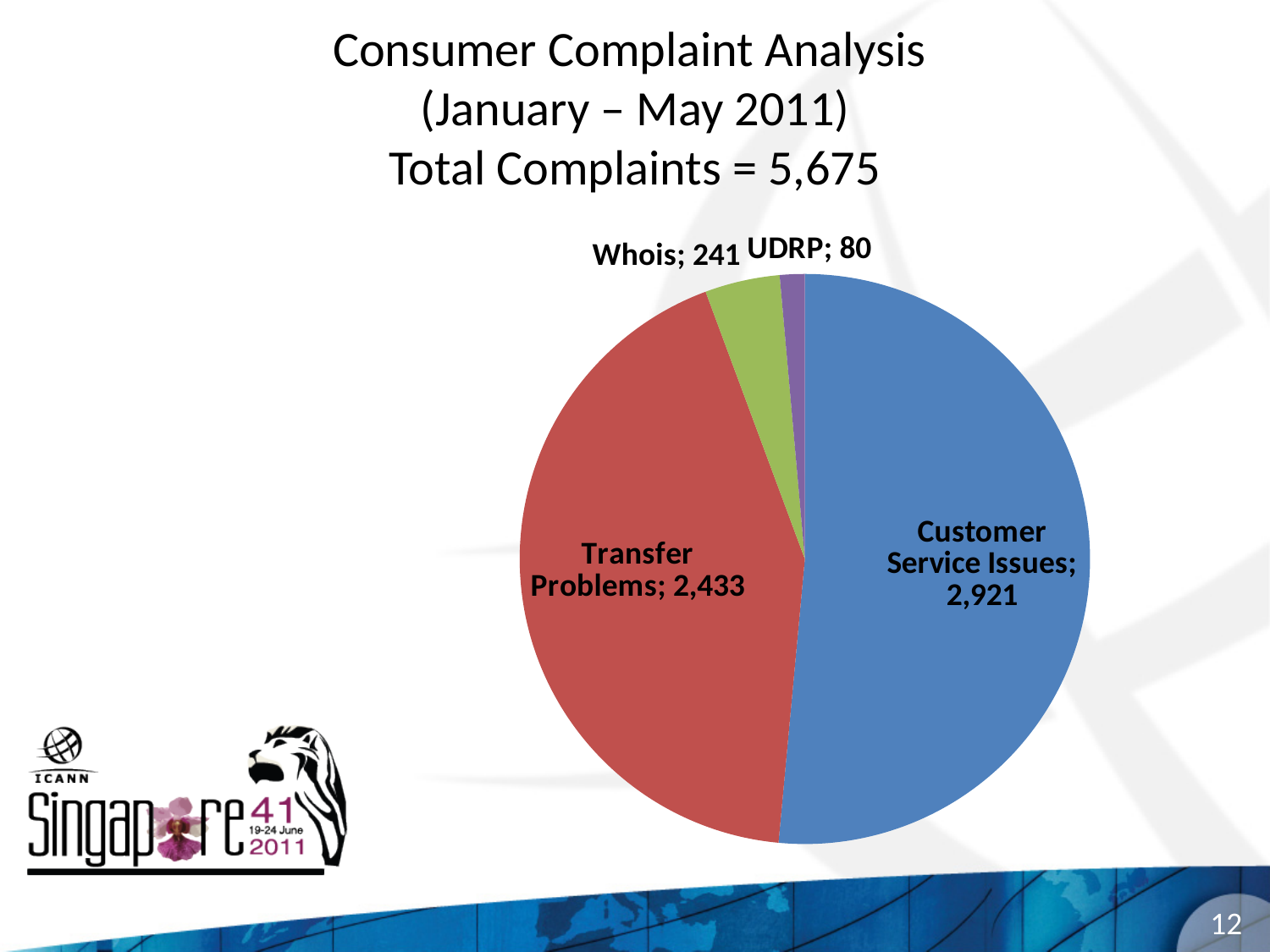

# Consumer Complaint Analysis (January – May 2011) Total Complaints = 5,675

### Chart

| Category | Sales |
|---|---|
| Customer Service Issues | 2921.0 |
| Transfer Problems | 2433.0 |
| Whois | 241.0 |
| UDRP | 80.0 |
12